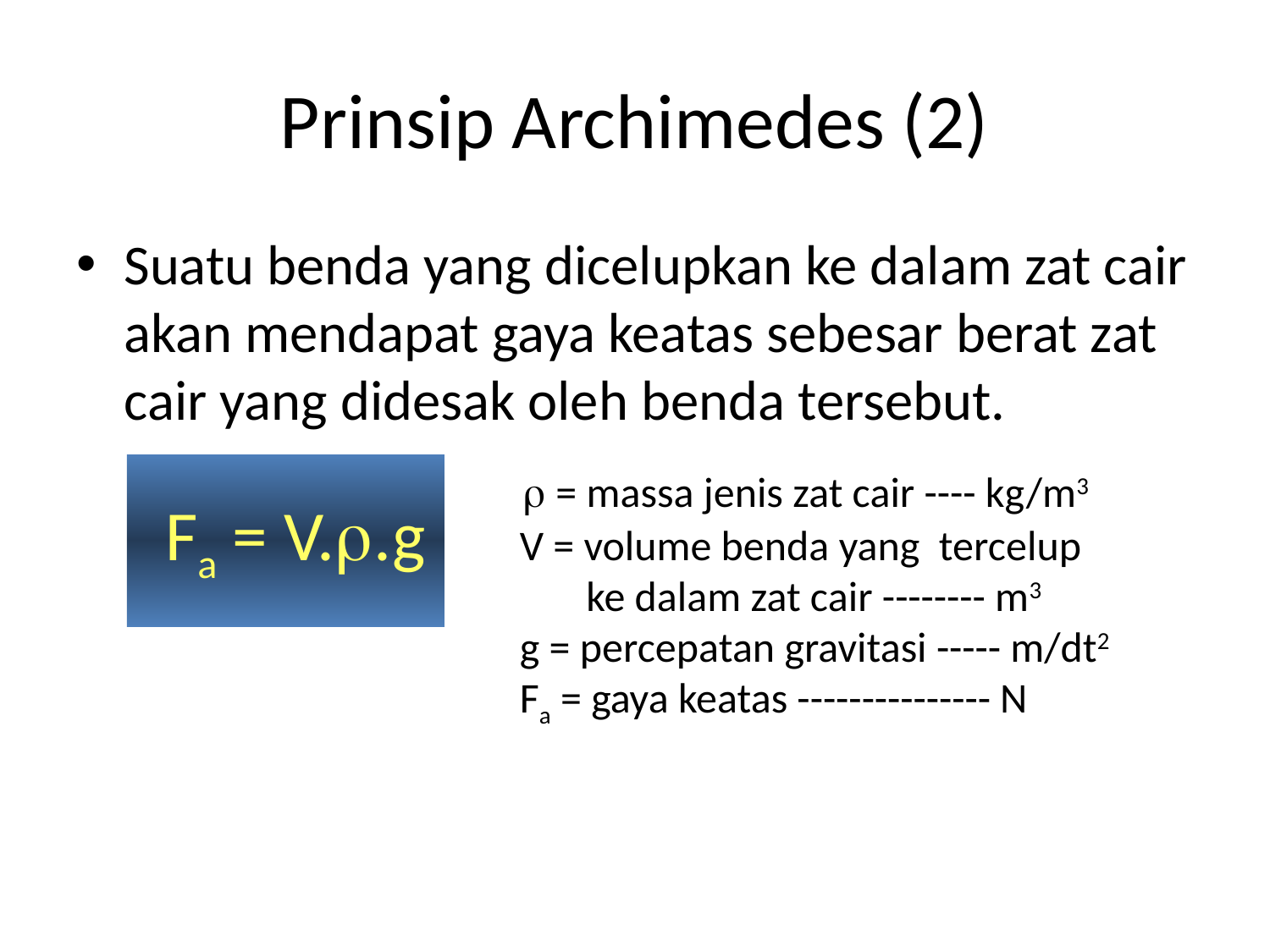

# Prinsip Archimedes (2)
Suatu benda yang dicelupkan ke dalam zat cair akan mendapat gaya keatas sebesar berat zat cair yang didesak oleh benda tersebut.

 ρ = massa jenis zat cair ---- kg/m3
 V = volume benda yang  tercelup
        ke dalam zat cair -------- m3
 g = percepatan gravitasi ----- m/dt2
 Fa = gaya keatas --------------- N
  Fa = V.ρ.g